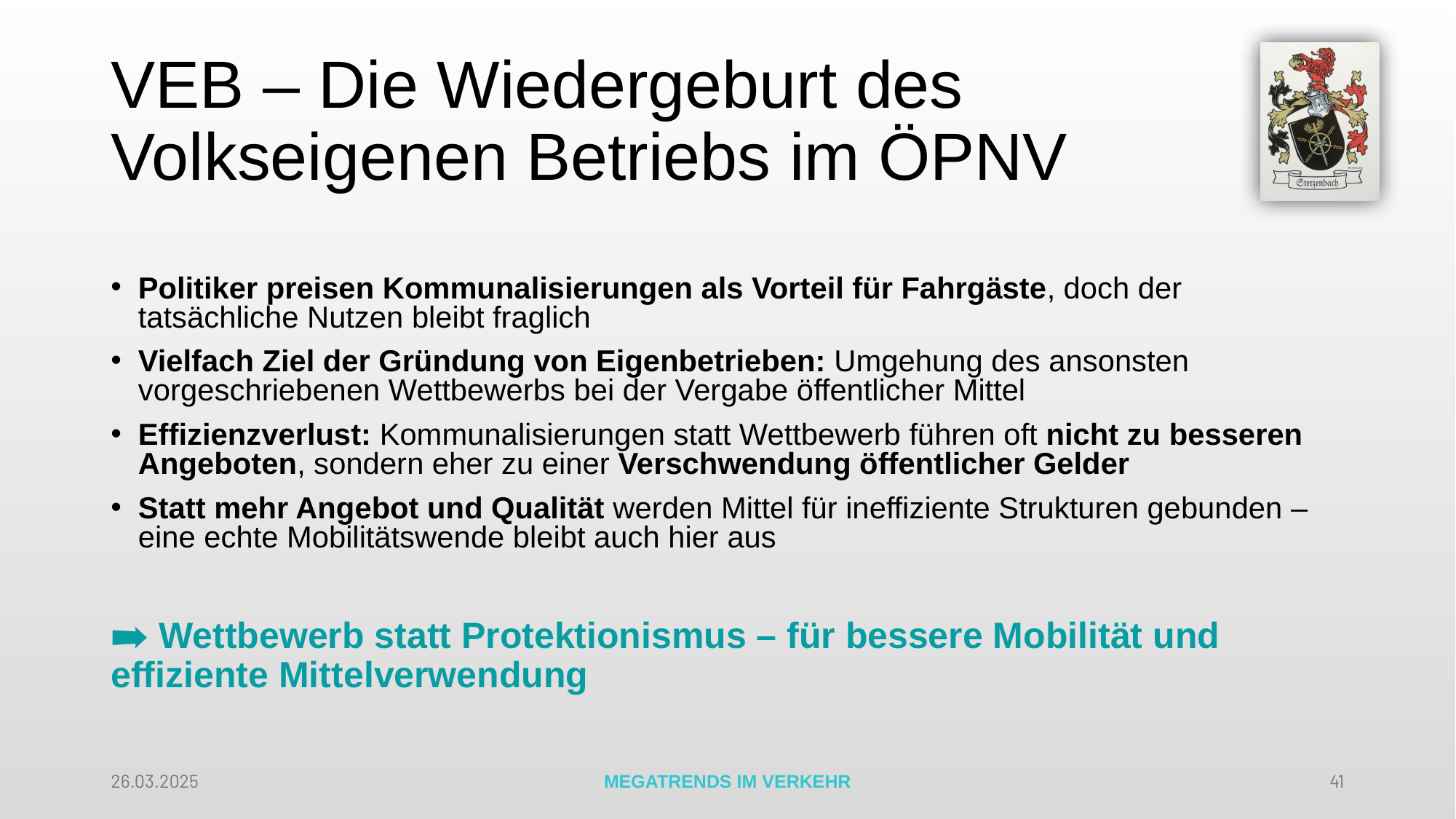

# VEB – Die Wiedergeburt des Volkseigenen Betriebs im ÖPNV

Politiker preisen Kommunalisierungen als Vorteil für Fahrgäste, doch der tatsächliche Nutzen bleibt fraglich
Vielfach Ziel der Gründung von Eigenbetrieben: Umgehung des ansonsten vorgeschriebenen Wettbewerbs bei der Vergabe öffentlicher Mittel
Effizienzverlust: Kommunalisierungen statt Wettbewerb führen oft nicht zu besseren Angeboten, sondern eher zu einer Verschwendung öffentlicher Gelder
Statt mehr Angebot und Qualität werden Mittel für ineffiziente Strukturen gebunden – eine echte Mobilitätswende bleibt auch hier aus

➡ Wettbewerb statt Protektionismus – für bessere Mobilität und effiziente Mittelverwendung

26.03.2025
MEGATRENDS IM VERKEHR
41